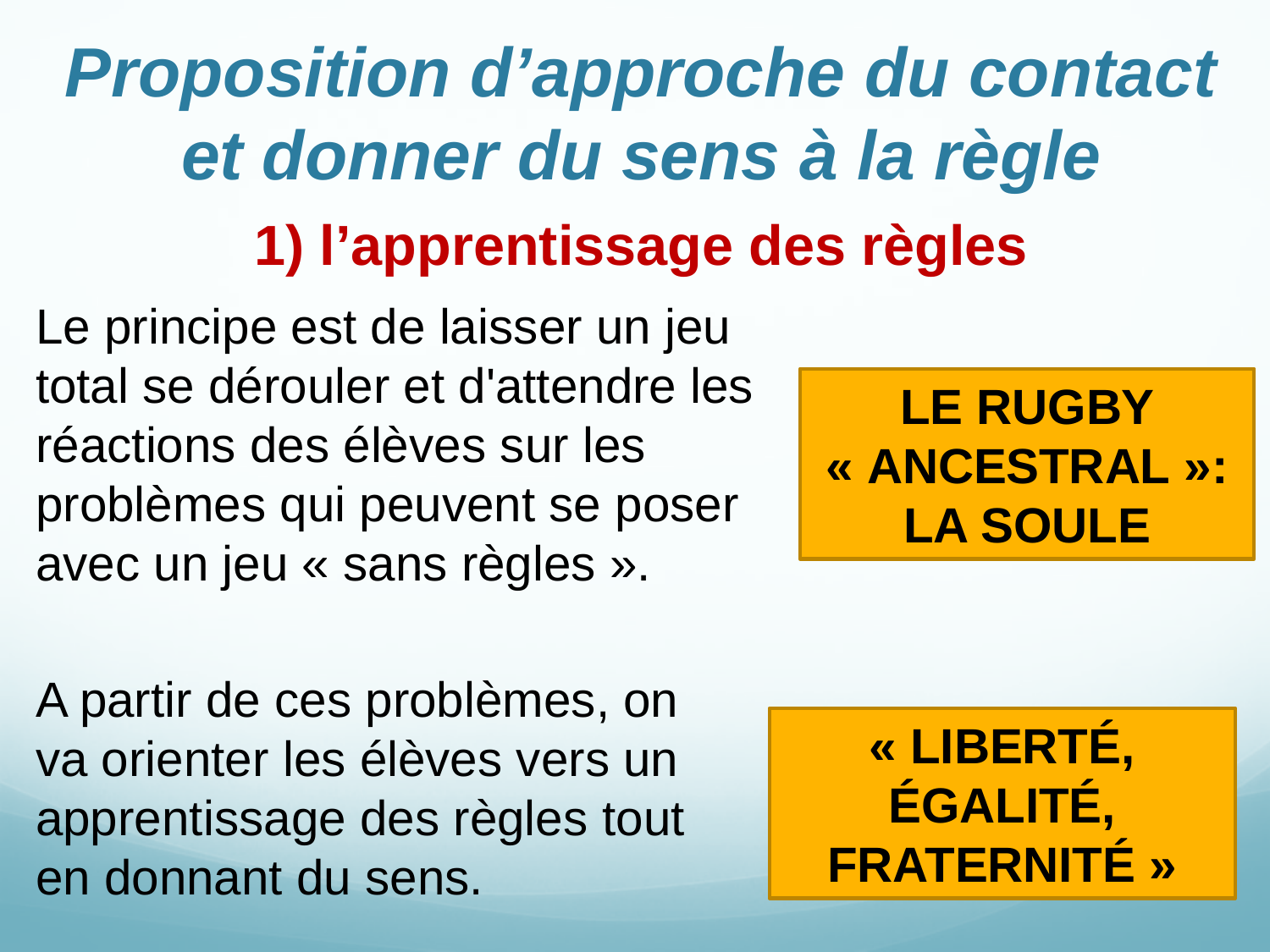

# Proposition d’approche du contact et donner du sens à la règle
1) l’apprentissage des règles
Le principe est de laisser un jeu total se dérouler et d'attendre les réactions des élèves sur les problèmes qui peuvent se poser avec un jeu « sans règles ».
LE RUGBY « ANCESTRAL »:
LA SOULE
A partir de ces problèmes, on va orienter les élèves vers un apprentissage des règles tout en donnant du sens.
« LIBERTÉ, ÉGALITÉ,
FRATERNITÉ »